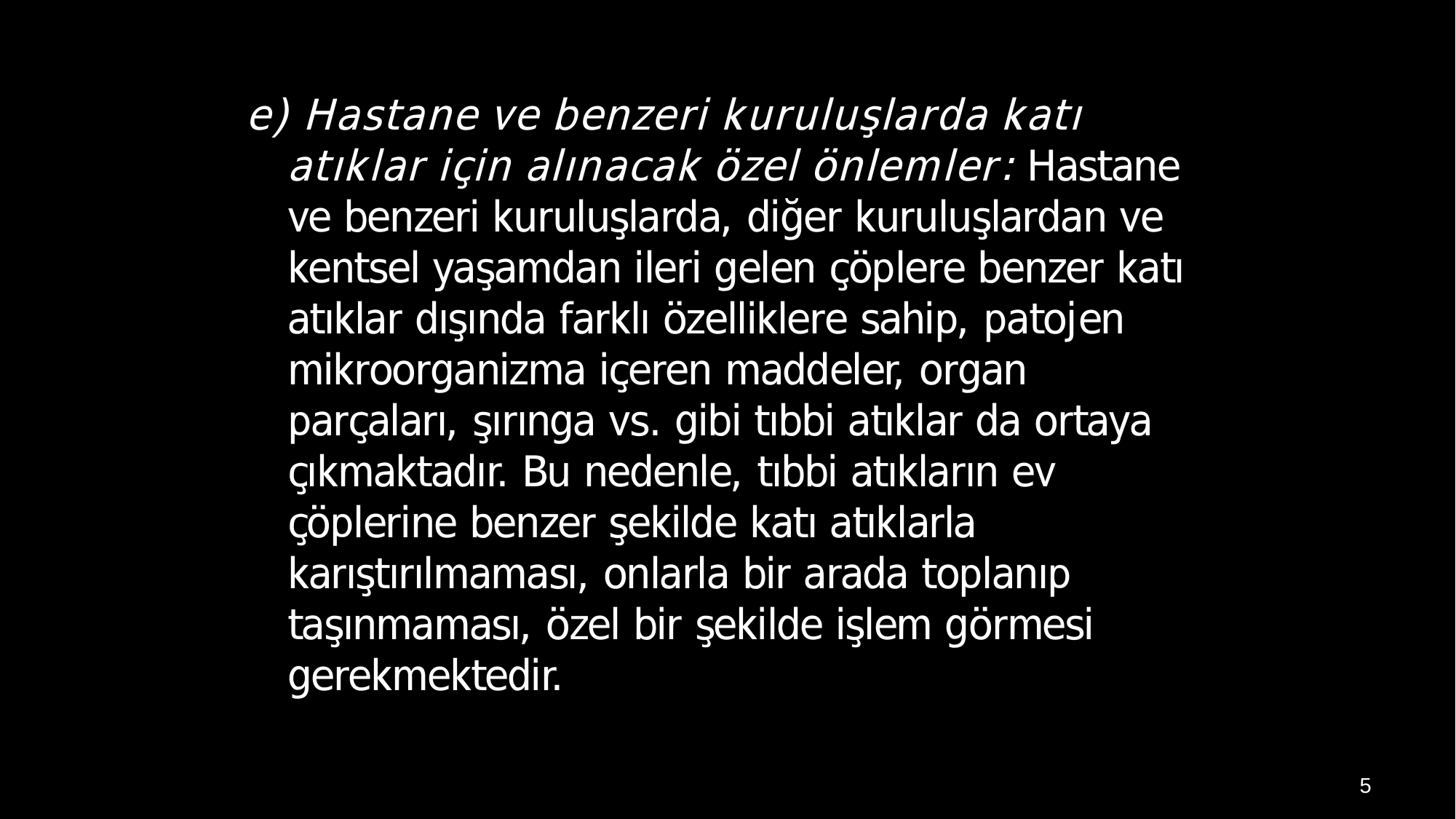

e) Hastane ve benzeri kuruluşlarda katı atıklar için alınacak özel önlemler: Hastane ve benzeri kuruluşlarda, diğer kuruluşlardan ve kentsel yaşamdan ileri gelen çöplere benzer katı atıklar dışında farklı özelliklere sahip, patojen mikroorganizma içeren maddeler, organ parçaları, şırınga vs. gibi tıbbi atıklar da ortaya çıkmaktadır. Bu nedenle, tıbbi atıkların ev çöplerine benzer şekilde katı atıklarla karıştırılmaması, onlarla bir arada toplanıp taşınmaması, özel bir şekilde işlem görmesi gerekmektedir.
5